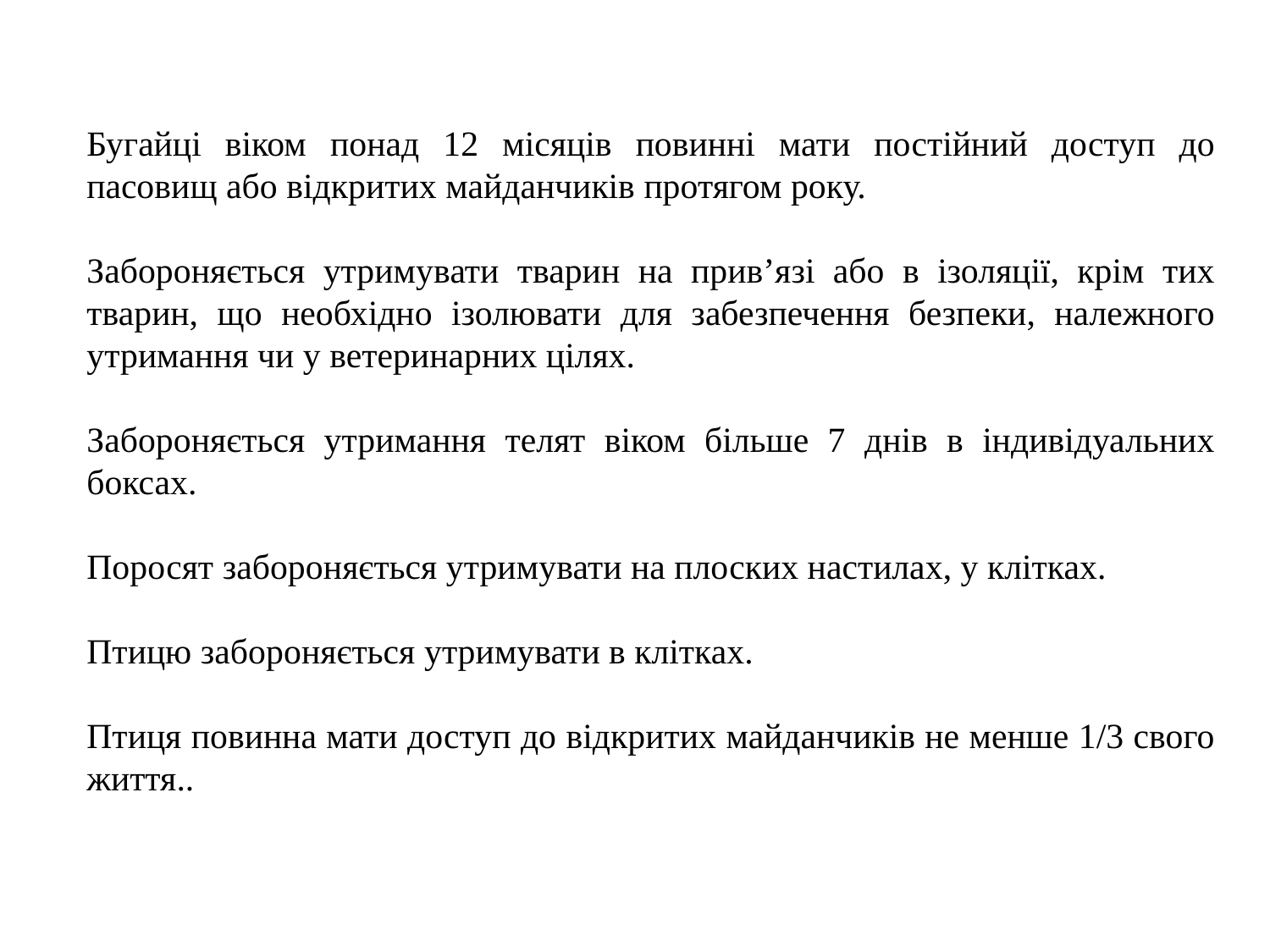

Бугайці віком понад 12 місяців повинні мати постійний доступ до пасовищ або відкритих майданчиків протягом року.

Забороняється утримувати тварин на прив’язі або в ізоляції, крім тих тварин, що необхідно ізолювати для забезпечення безпеки, належного утримання чи у ветеринарних цілях.

Забороняється утримання телят віком більше 7 днів в індивідуальних боксах.

Поросят забороняється утримувати на плоских настилах, у клітках.

Птицю забороняється утримувати в клітках.

Птиця повинна мати доступ до відкритих майданчиків не менше 1/3 свого життя..